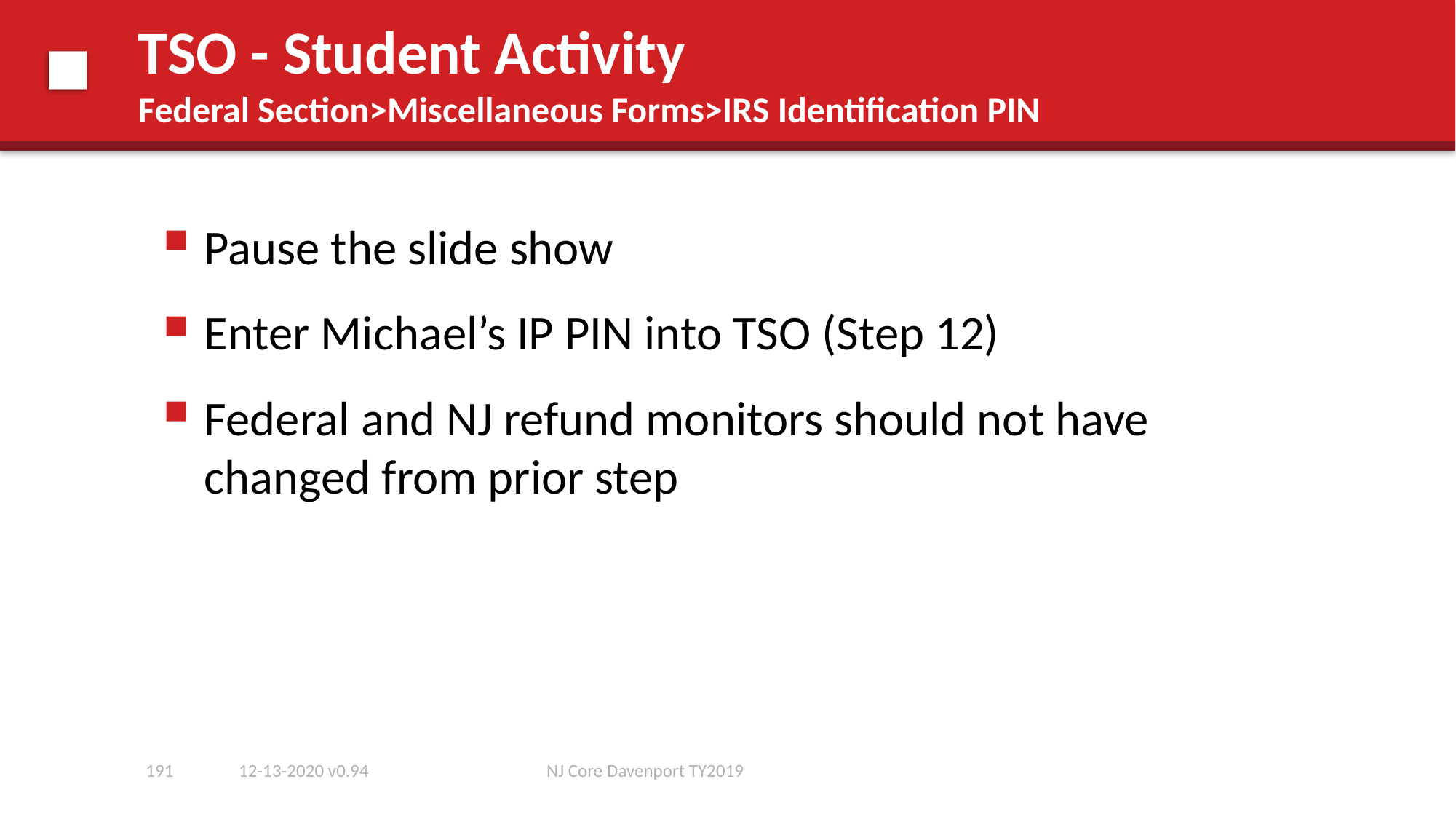

# TSO - Student Activity Federal Section>Miscellaneous Forms>IRS Identification PIN
Pause the slide show
Enter Michael’s IP PIN into TSO (Step 12)
Federal and NJ refund monitors should not have changed from prior step
191
12-13-2020 v0.94
NJ Core Davenport TY2019